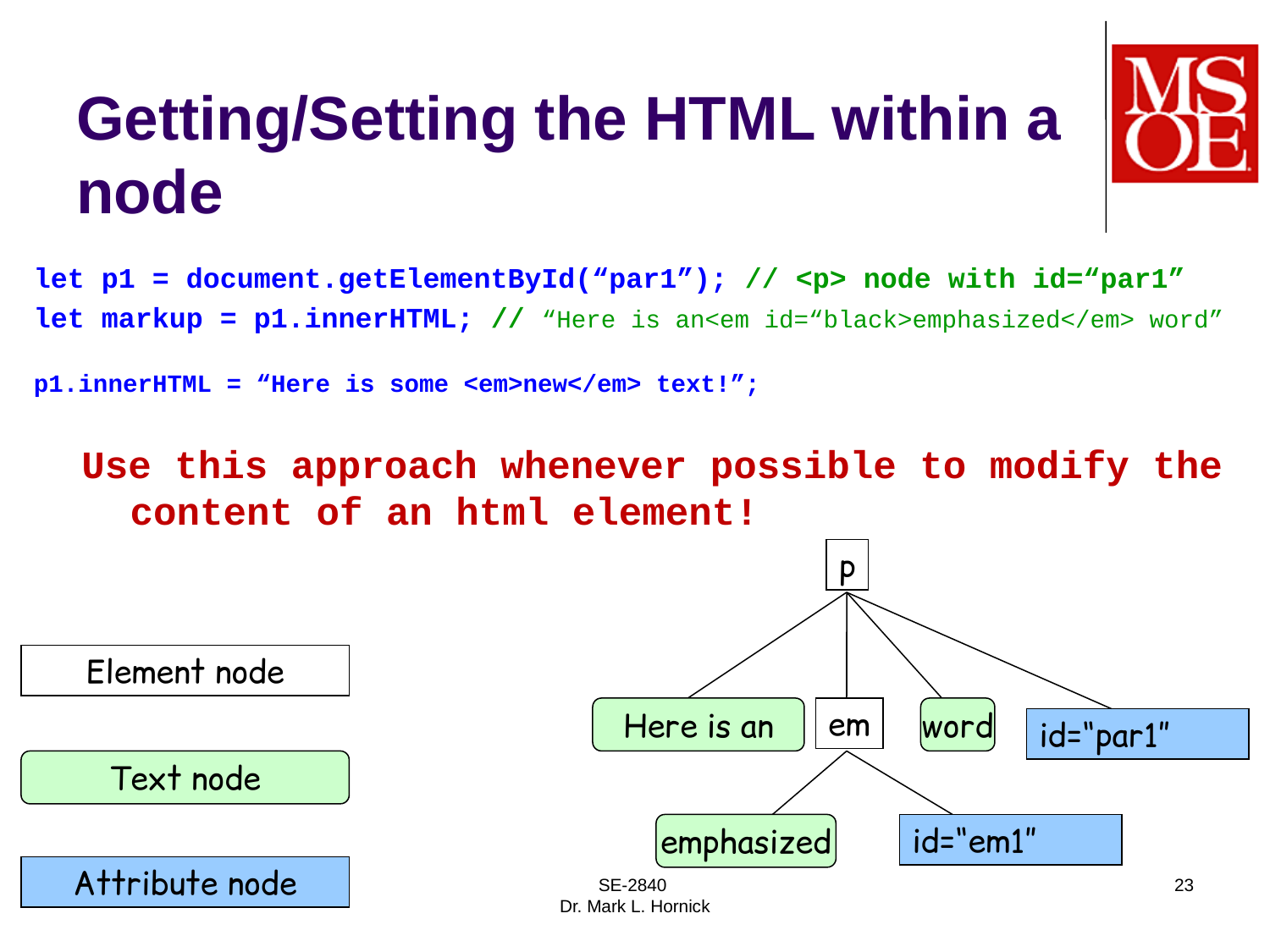

# Getting/Setting the HTML within a node
let p1 = document.getElementById(“par1”); // <p> node with id=“par1”
let markup = p1.innerHTML; // “Here is an<em id=“black>emphasized</em> word”
p1.innerHTML = “Here is some <em>new</em> text!”;

Use this approach whenever possible to modify the content of an html element!
p

Element node
Here is an
em
word
id=“par1”
Text node

emphasized
id=“em1”
Attribute node
SE-2840
Dr. Mark L. Hornick
23